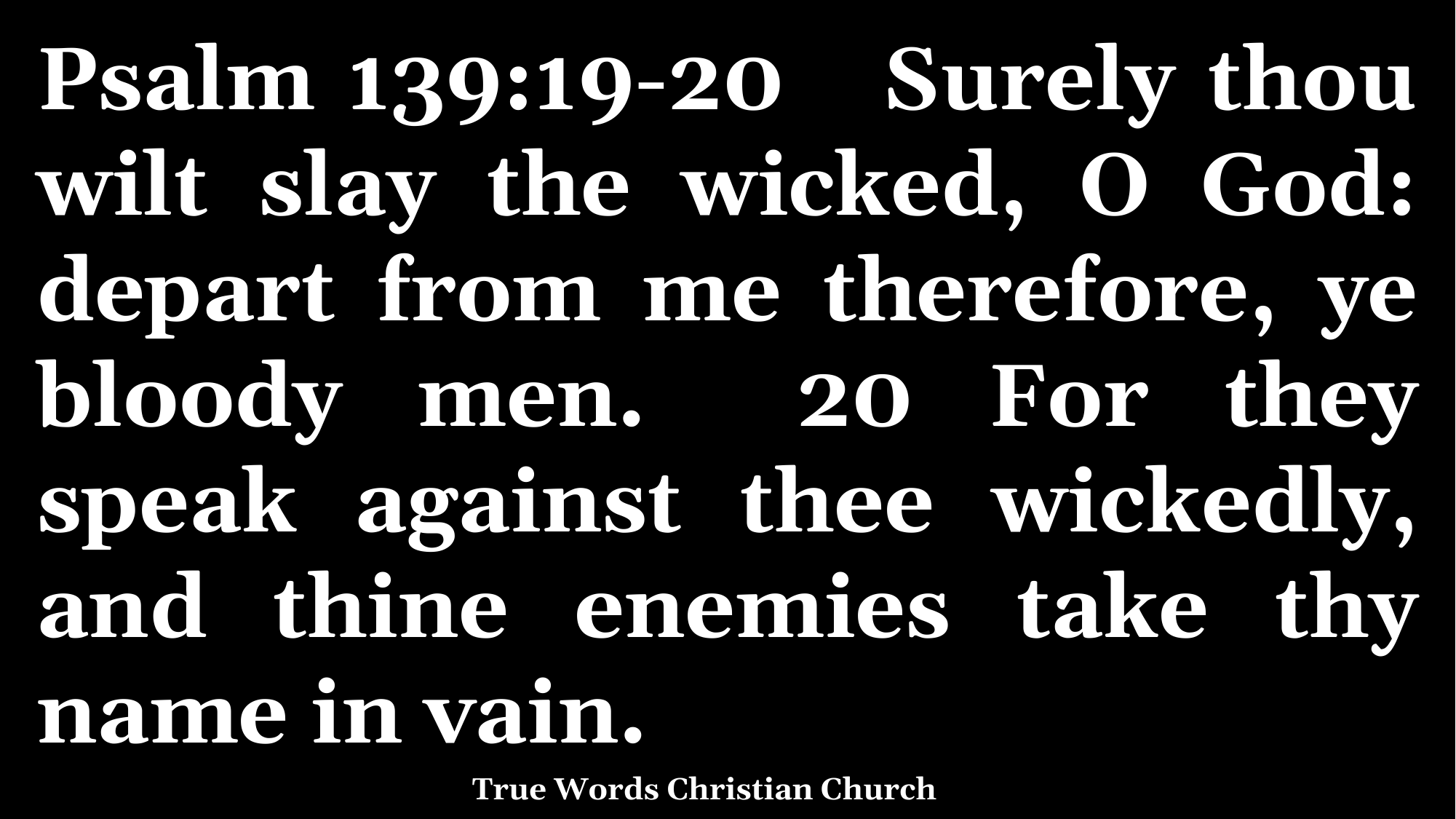

Psalm 139:19-20   Surely thou wilt slay the wicked, O God: depart from me therefore, ye bloody men.  20 For they speak against thee wickedly, and thine enemies take thy name in vain.
True Words Christian Church